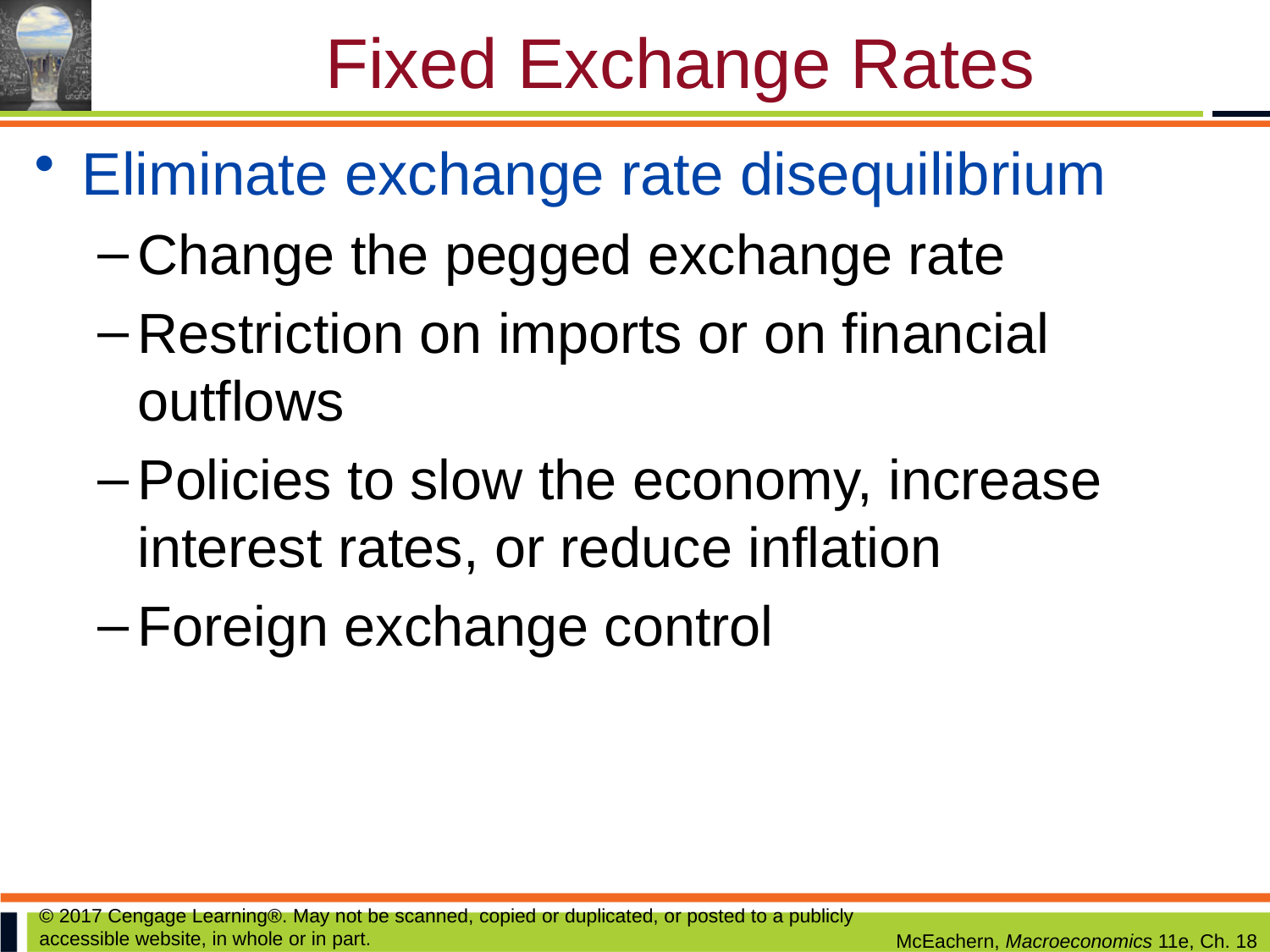

# Fixed Exchange Rates
Eliminate exchange rate disequilibrium
Change the pegged exchange rate
Restriction on imports or on financial outflows
Policies to slow the economy, increase interest rates, or reduce inflation
Foreign exchange control

© 2017 Cengage Learning®. May not be scanned, copied or duplicated, or posted to a publicly accessible website, in whole or in part.